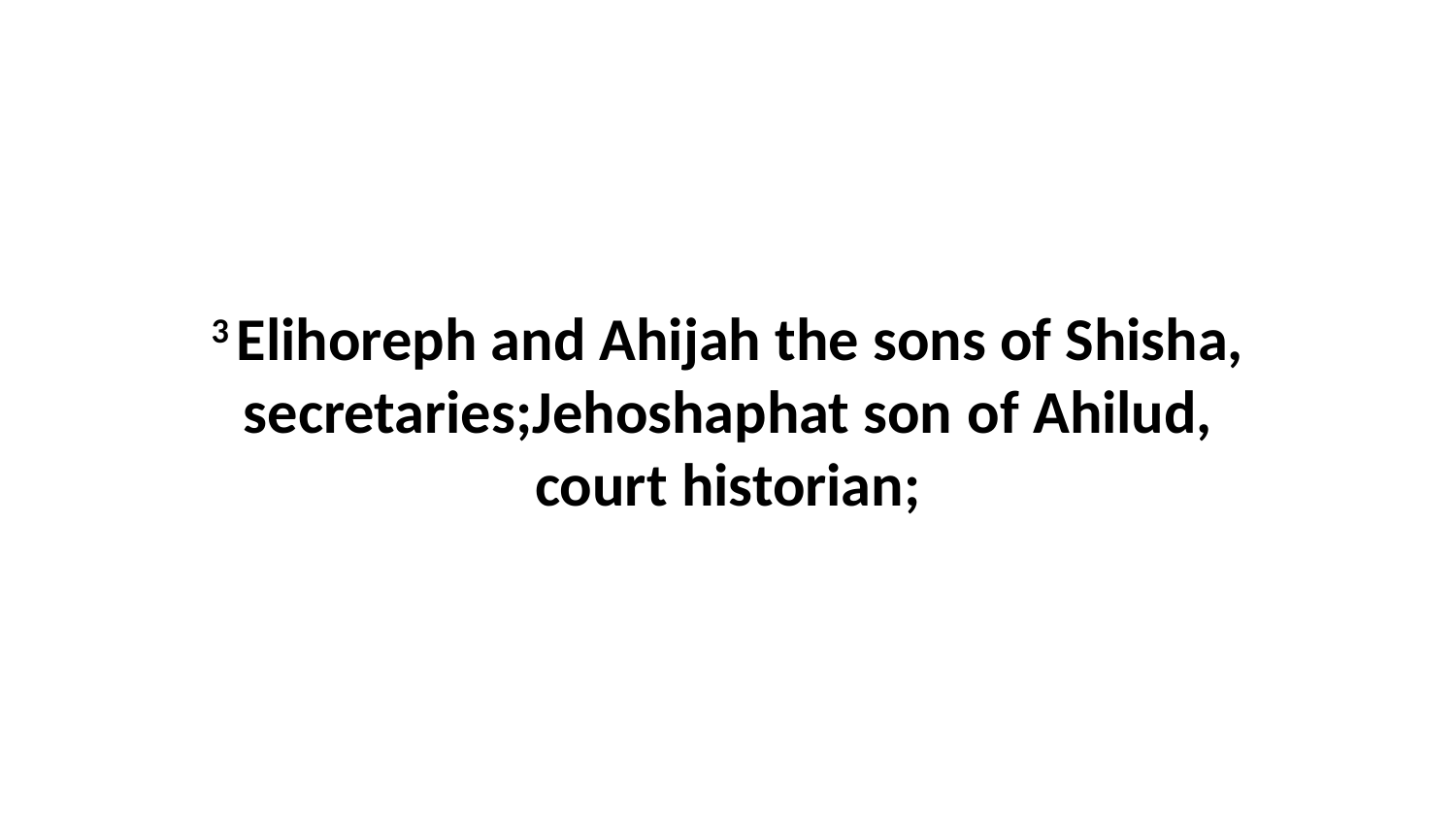

3 Elihoreph and Ahijah the sons of Shisha, secretaries;Jehoshaphat son of Ahilud, court historian;